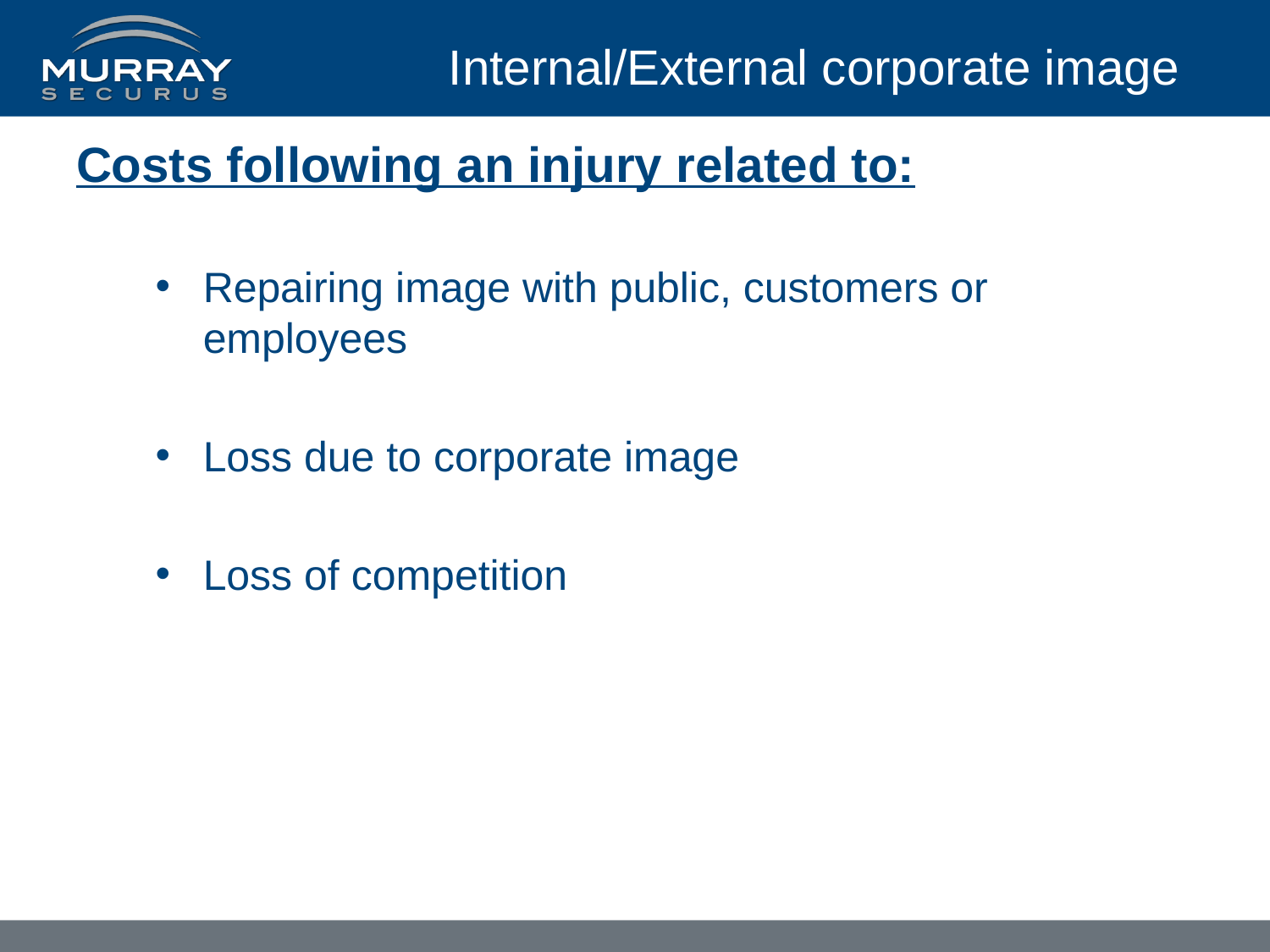

# Internal/External corporate image
Costs following an injury related to:

Repairing image with public, customers or employees

Loss due to corporate image

Loss of competition